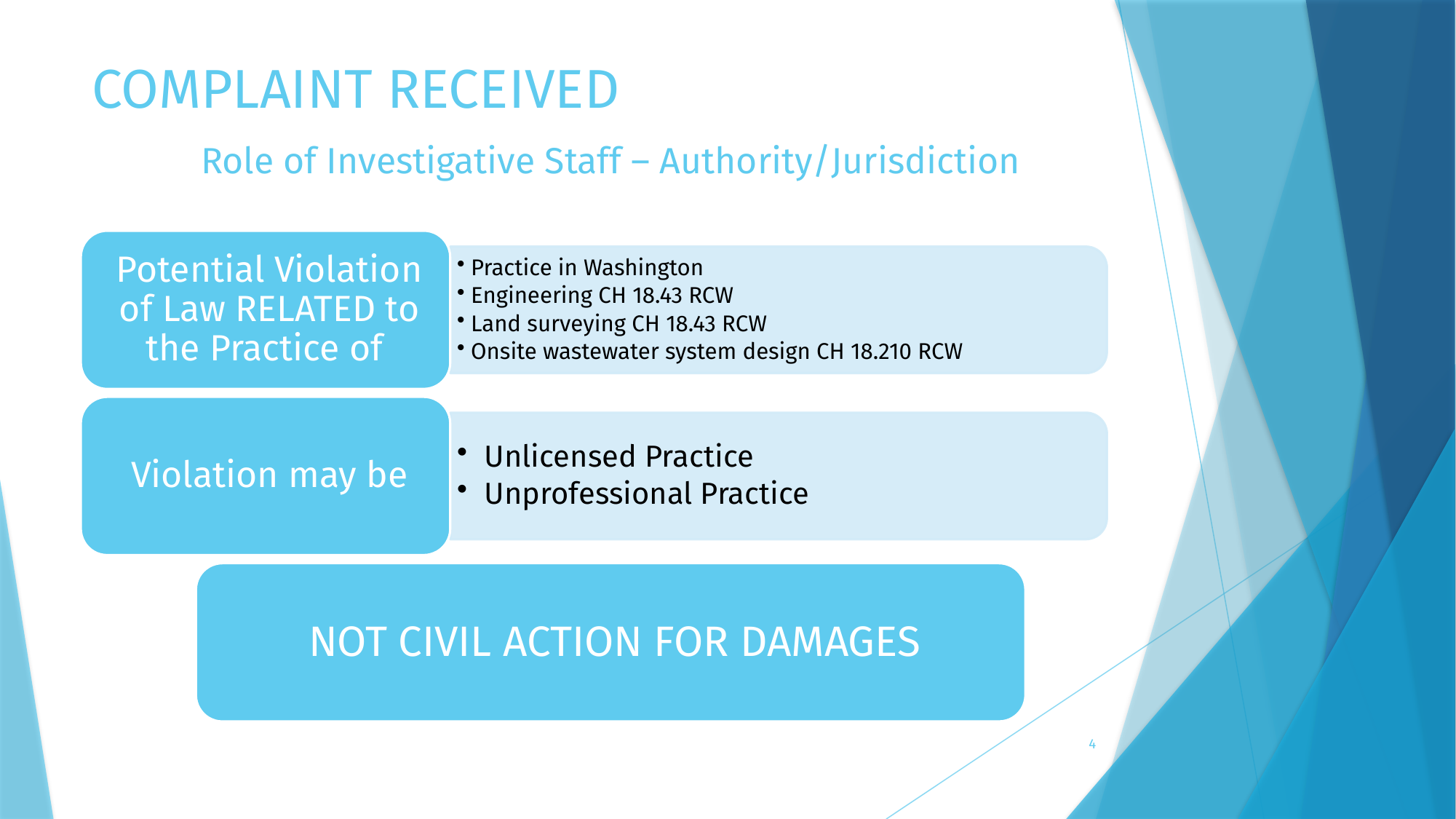

# COMPLAINT RECEIVED Role of Investigative Staff – Authority/Jurisdiction
Practice in Washington
Engineering CH 18.43 RCW
Land surveying CH 18.43 RCW
Onsite wastewater system design CH 18.210 RCW
Potential Violation of Law RELATED to the Practice of
Unlicensed Practice
Unprofessional Practice
Violation may be
NOT CIVIL ACTION FOR DAMAGES
4